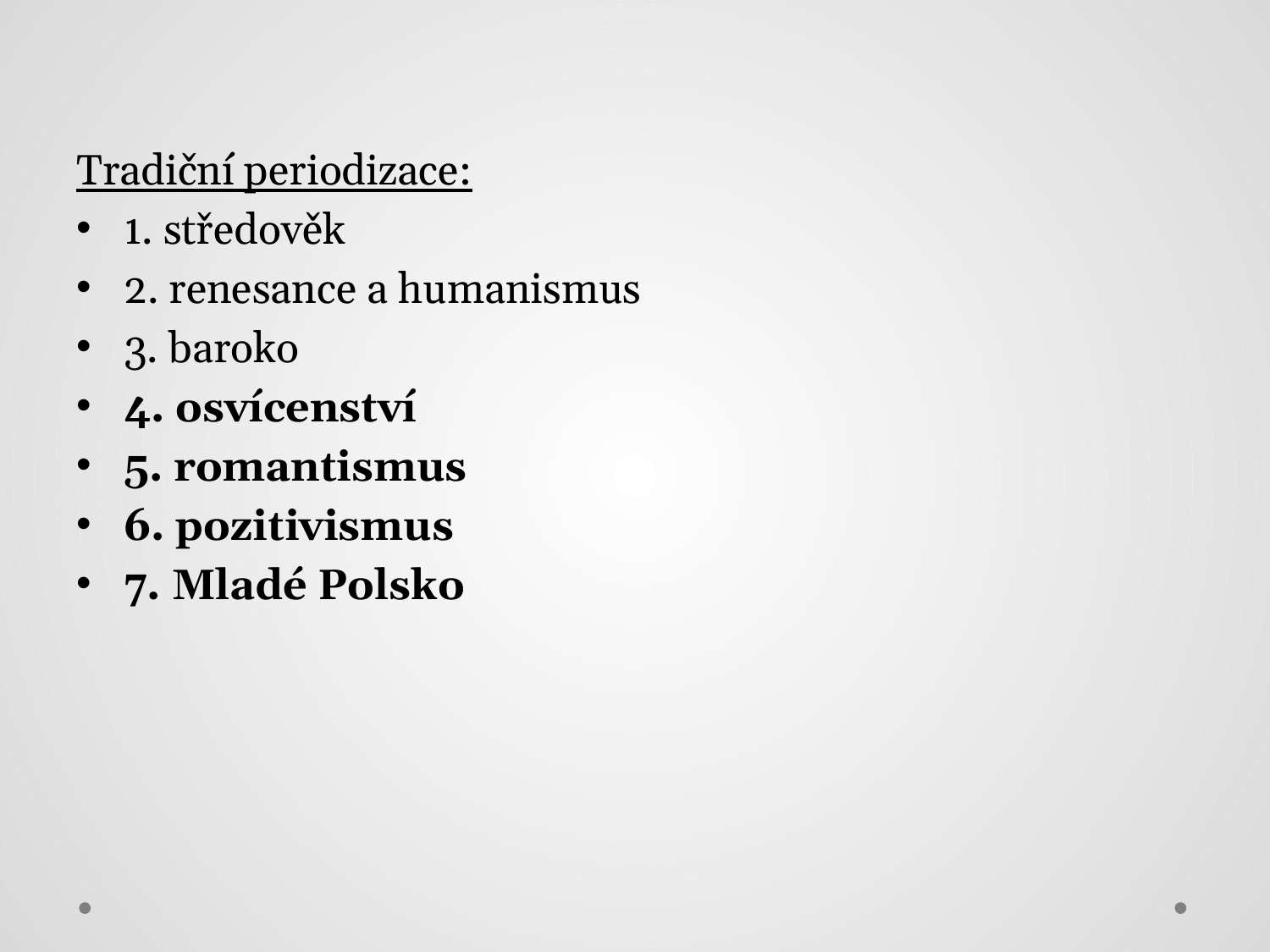

#
Tradiční periodizace:
1. středověk
2. renesance a humanismus
3. baroko
4. osvícenství
5. romantismus
6. pozitivismus
7. Mladé Polsko